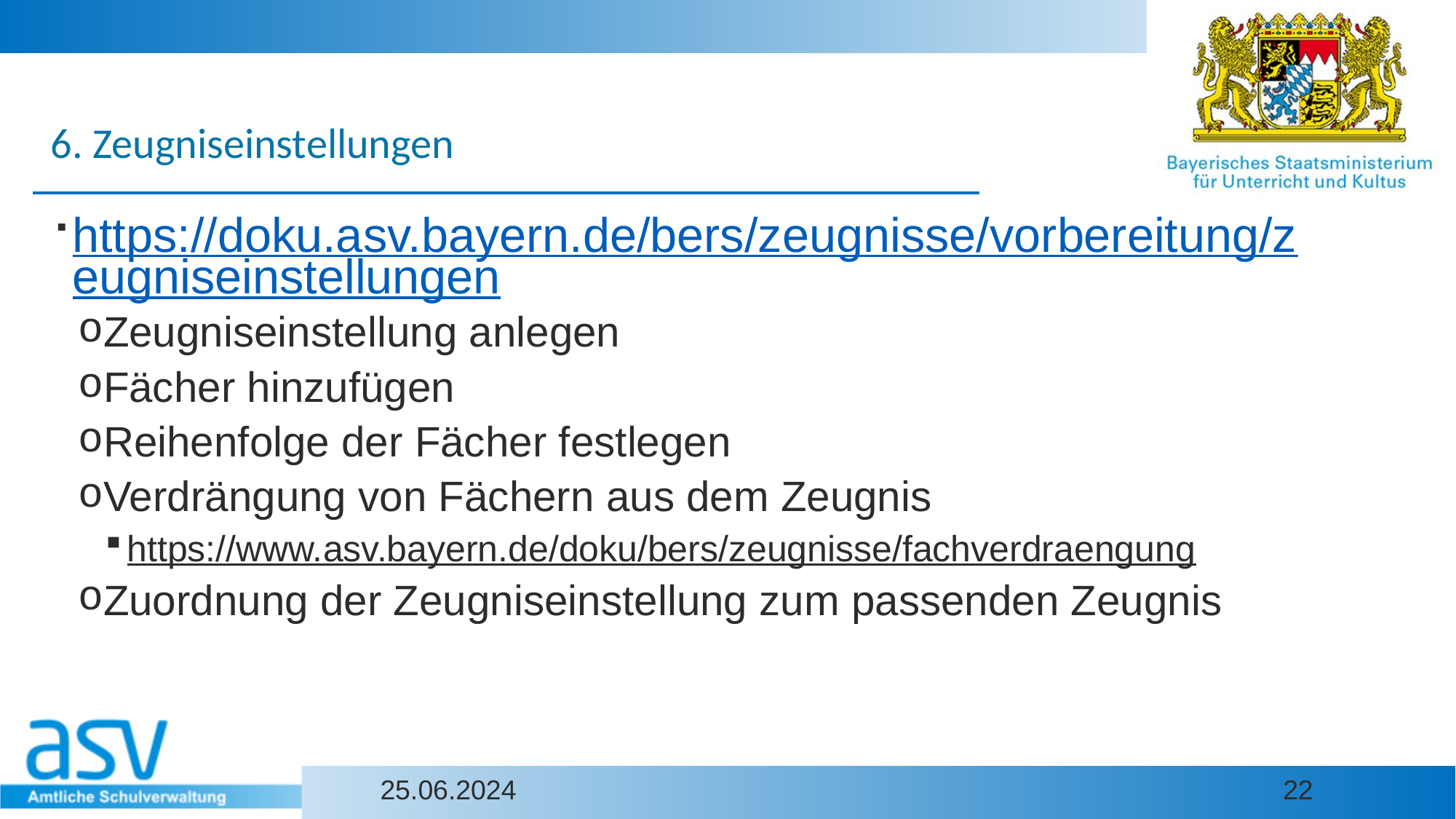

6. Zeugniseinstellungen
https://doku.asv.bayern.de/bers/zeugnisse/vorbereitung/zeugniseinstellungen
Zeugniseinstellung anlegen
Fächer hinzufügen
Reihenfolge der Fächer festlegen
Verdrängung von Fächern aus dem Zeugnis
https://www.asv.bayern.de/doku/bers/zeugnisse/fachverdraengung
Zuordnung der Zeugniseinstellung zum passenden Zeugnis
25.06.2024
22